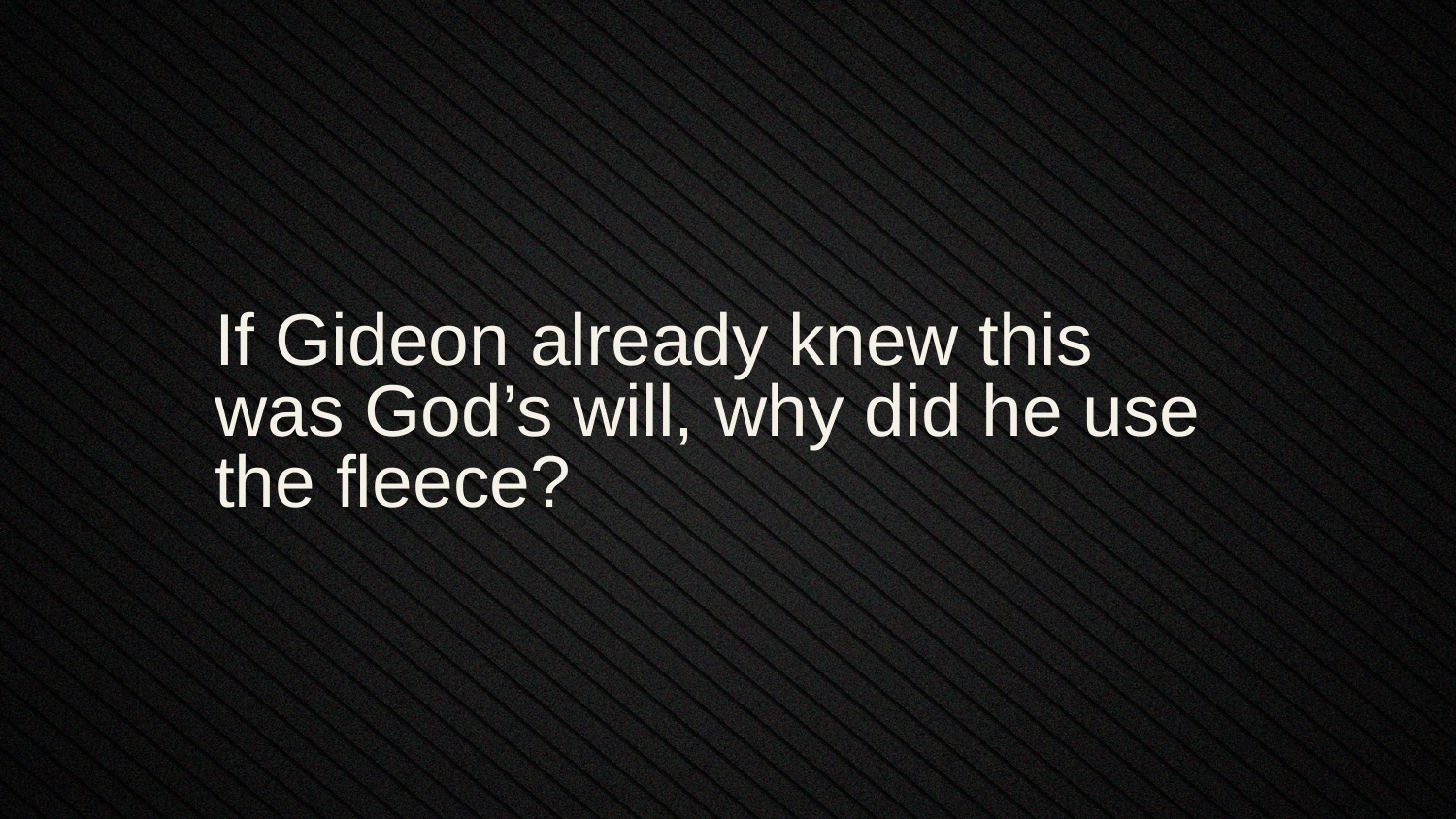

If Gideon already knew this was God’s will, why did he use the fleece?